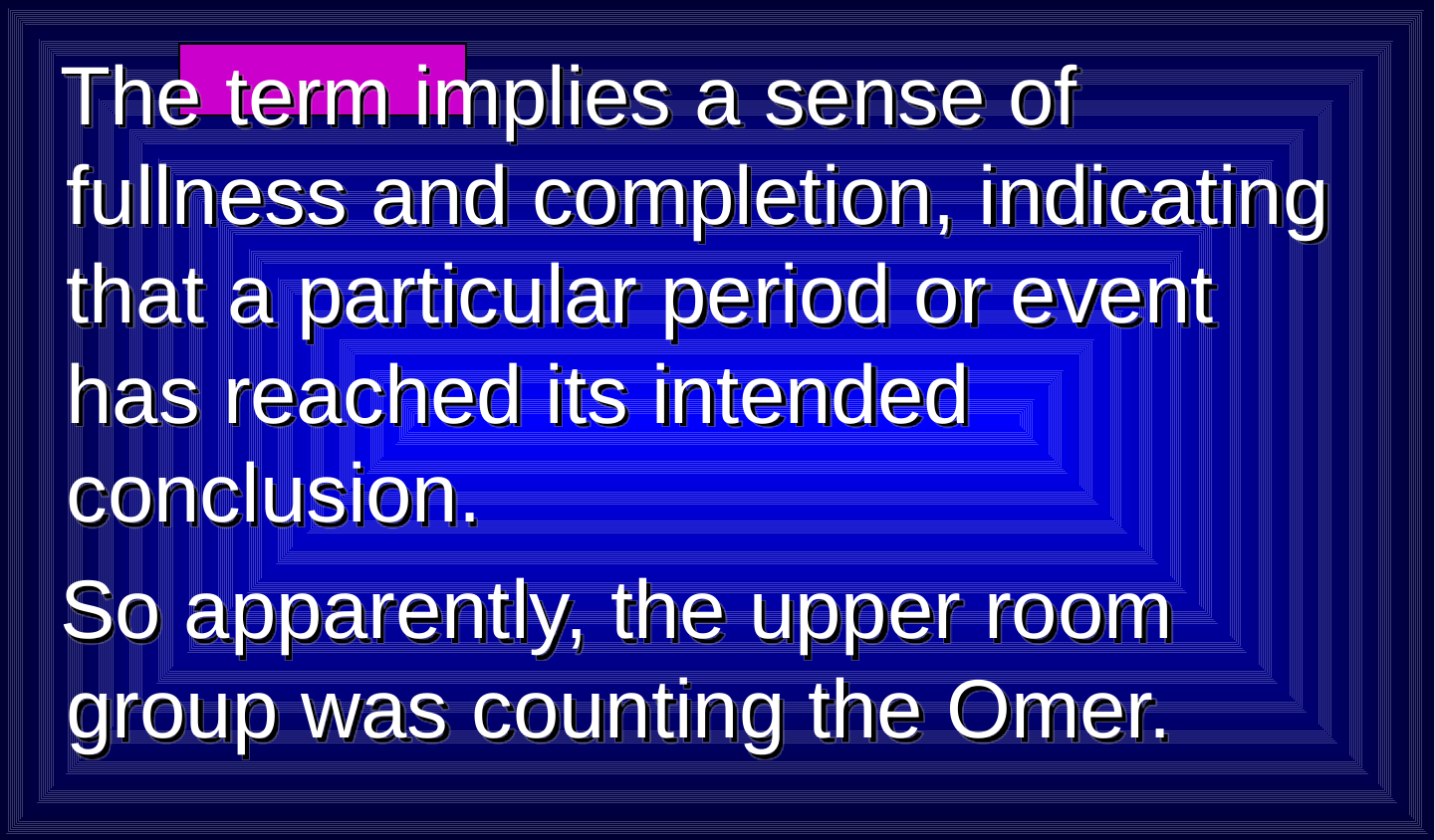

The term implies a sense of fullness and completion, indicating that a particular period or event has reached its intended conclusion.
So apparently, the upper room group was counting the Omer.